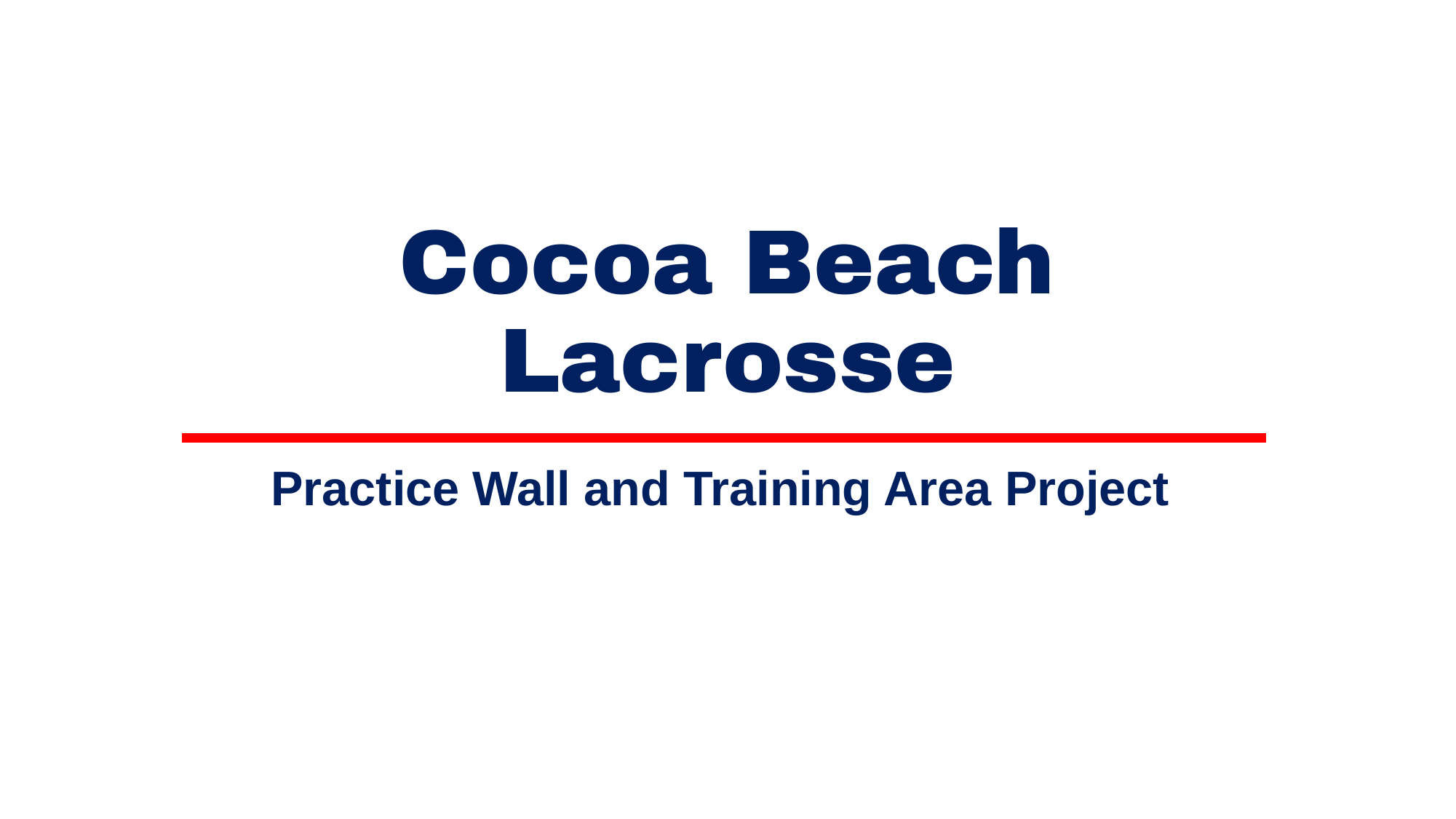

# Cocoa Beach Lacrosse
Practice Wall and Training Area Project